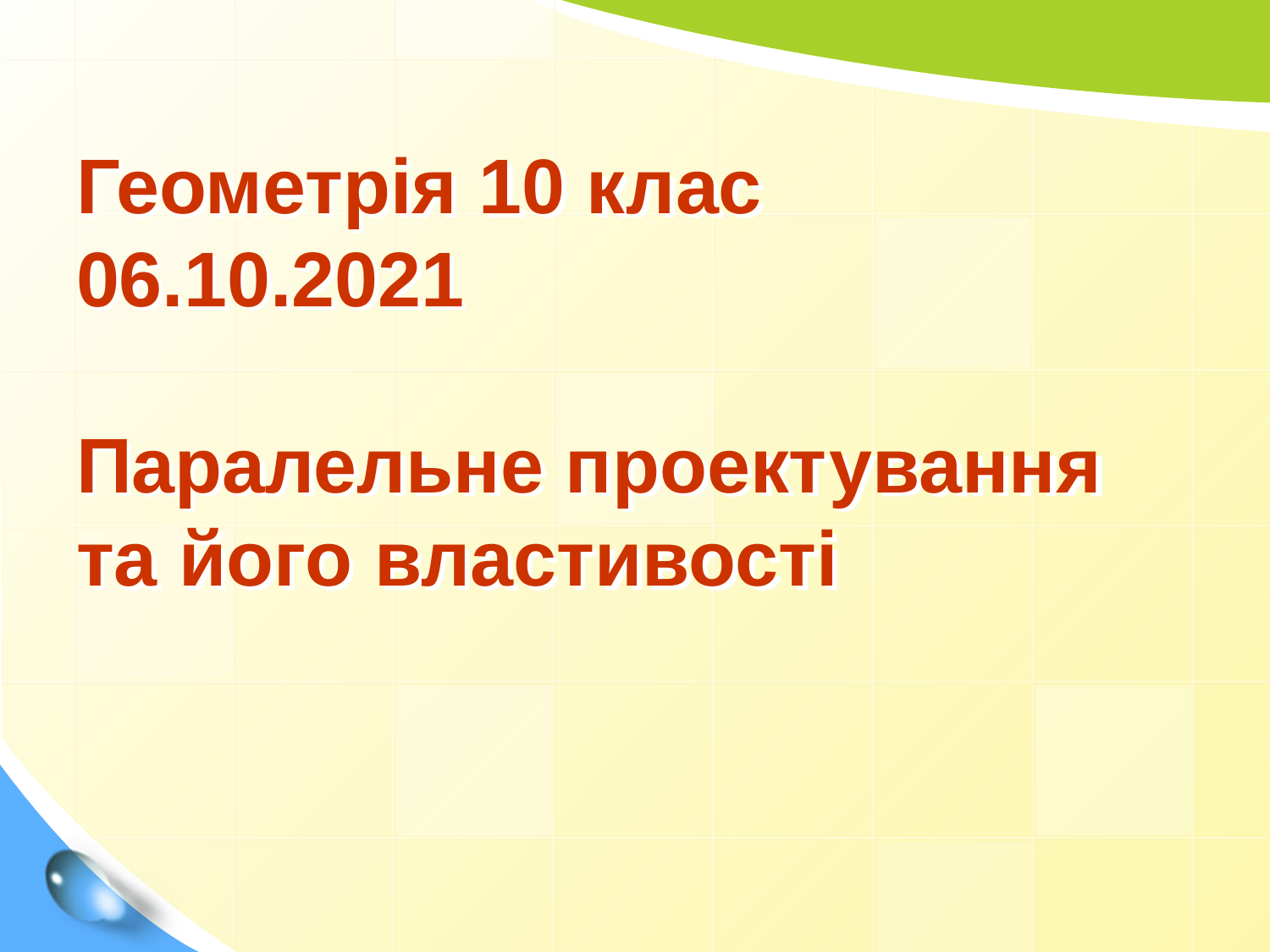

# Геометрія 10 клас 06.10.2021 Паралельне проектування та його властивості